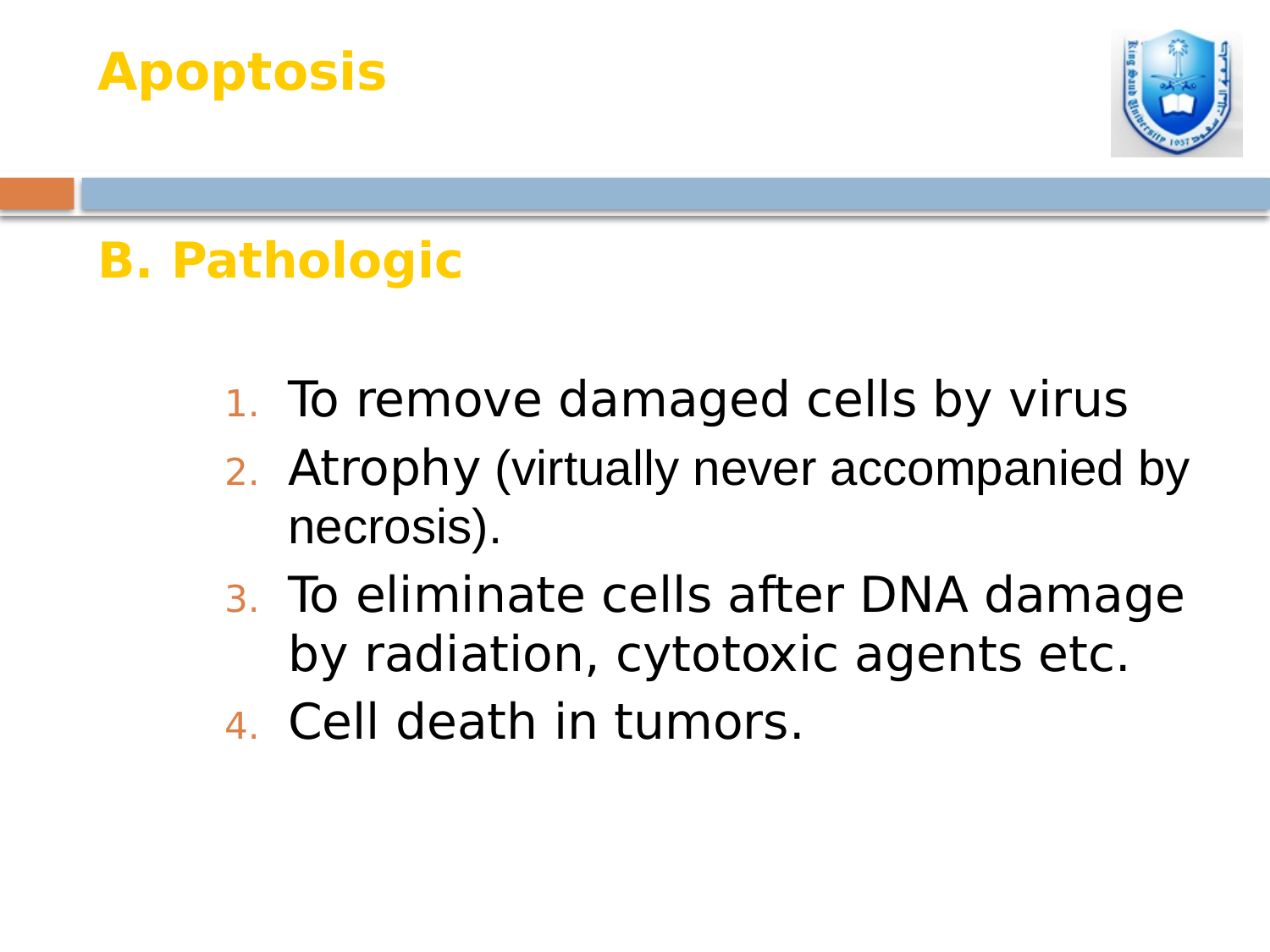

# Apoptosis
B. Pathologic

To remove damaged cells by virus
Atrophy (virtually never accompanied by necrosis).
To eliminate cells after DNA damage by radiation, cytotoxic agents etc.
Cell death in tumors.